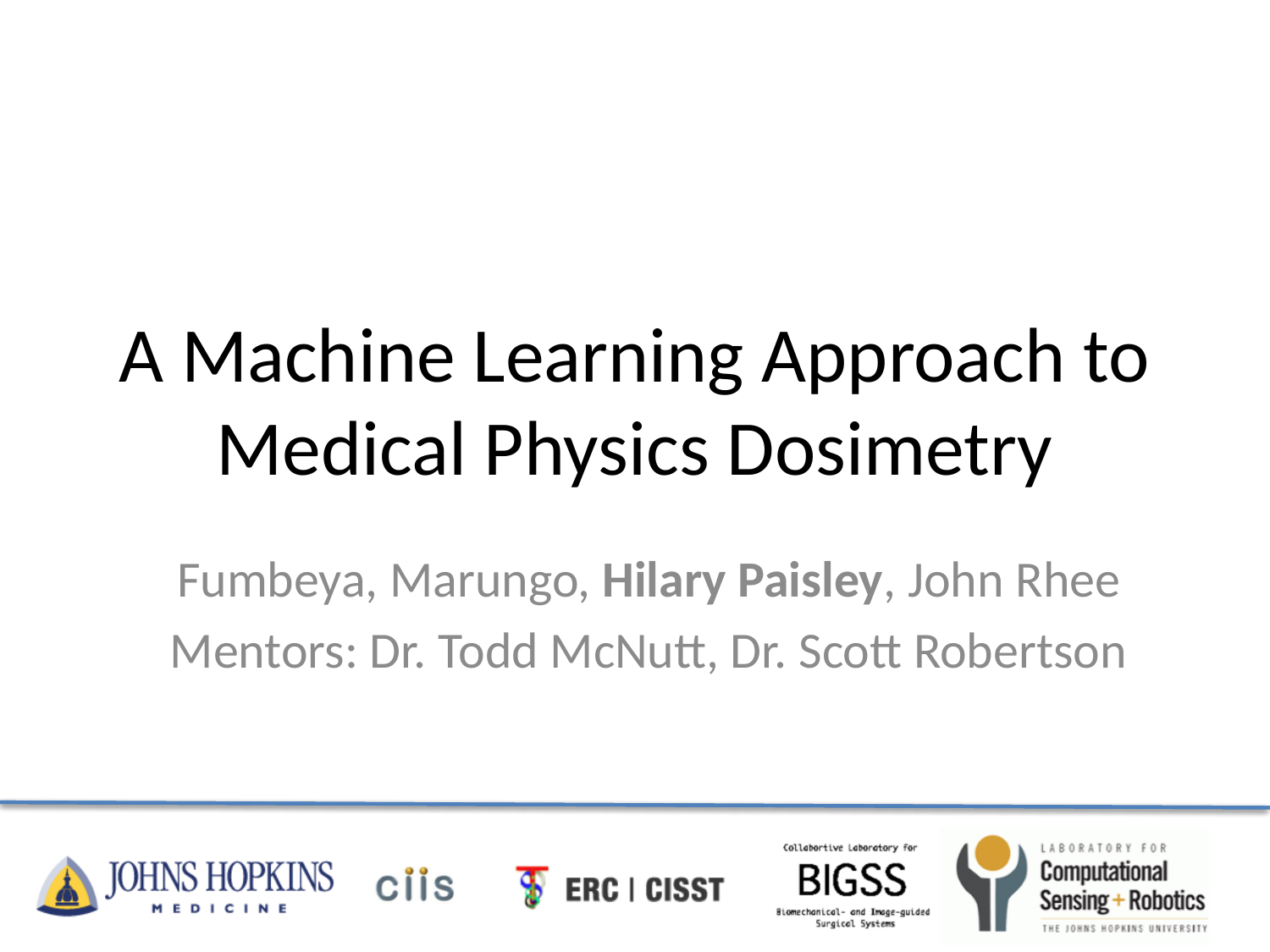

# A Machine Learning Approach to Medical Physics Dosimetry
Fumbeya, Marungo, Hilary Paisley, John Rhee
Mentors: Dr. Todd McNutt, Dr. Scott Robertson